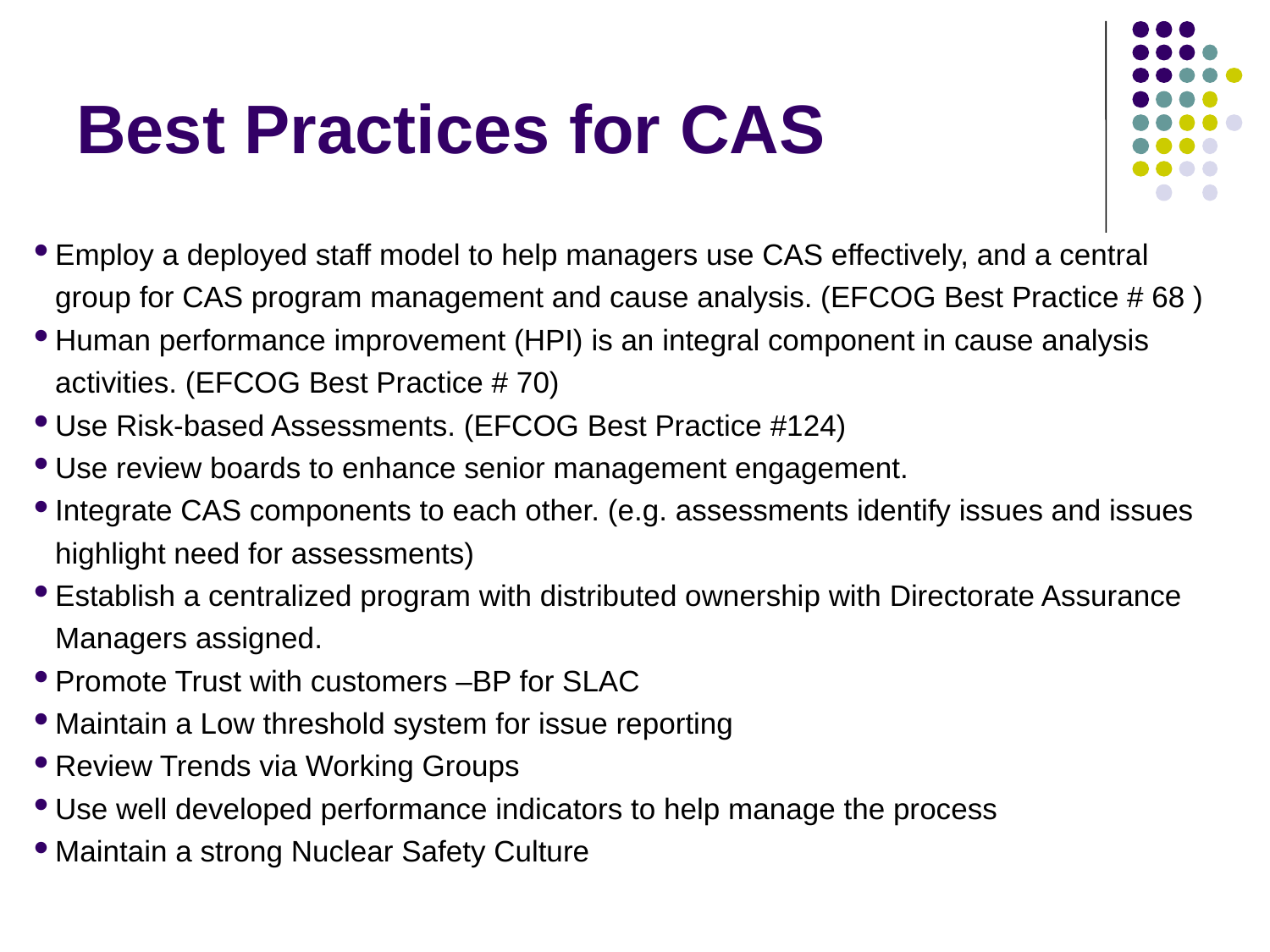

# Best Practices for CAS
Employ a deployed staff model to help managers use CAS effectively, and a central group for CAS program management and cause analysis. (EFCOG Best Practice # 68 )
Human performance improvement (HPI) is an integral component in cause analysis activities. (EFCOG Best Practice # 70)
Use Risk-based Assessments. (EFCOG Best Practice #124)
Use review boards to enhance senior management engagement.
Integrate CAS components to each other. (e.g. assessments identify issues and issues highlight need for assessments)
Establish a centralized program with distributed ownership with Directorate Assurance Managers assigned.
Promote Trust with customers –BP for SLAC
Maintain a Low threshold system for issue reporting
Review Trends via Working Groups
Use well developed performance indicators to help manage the process
Maintain a strong Nuclear Safety Culture